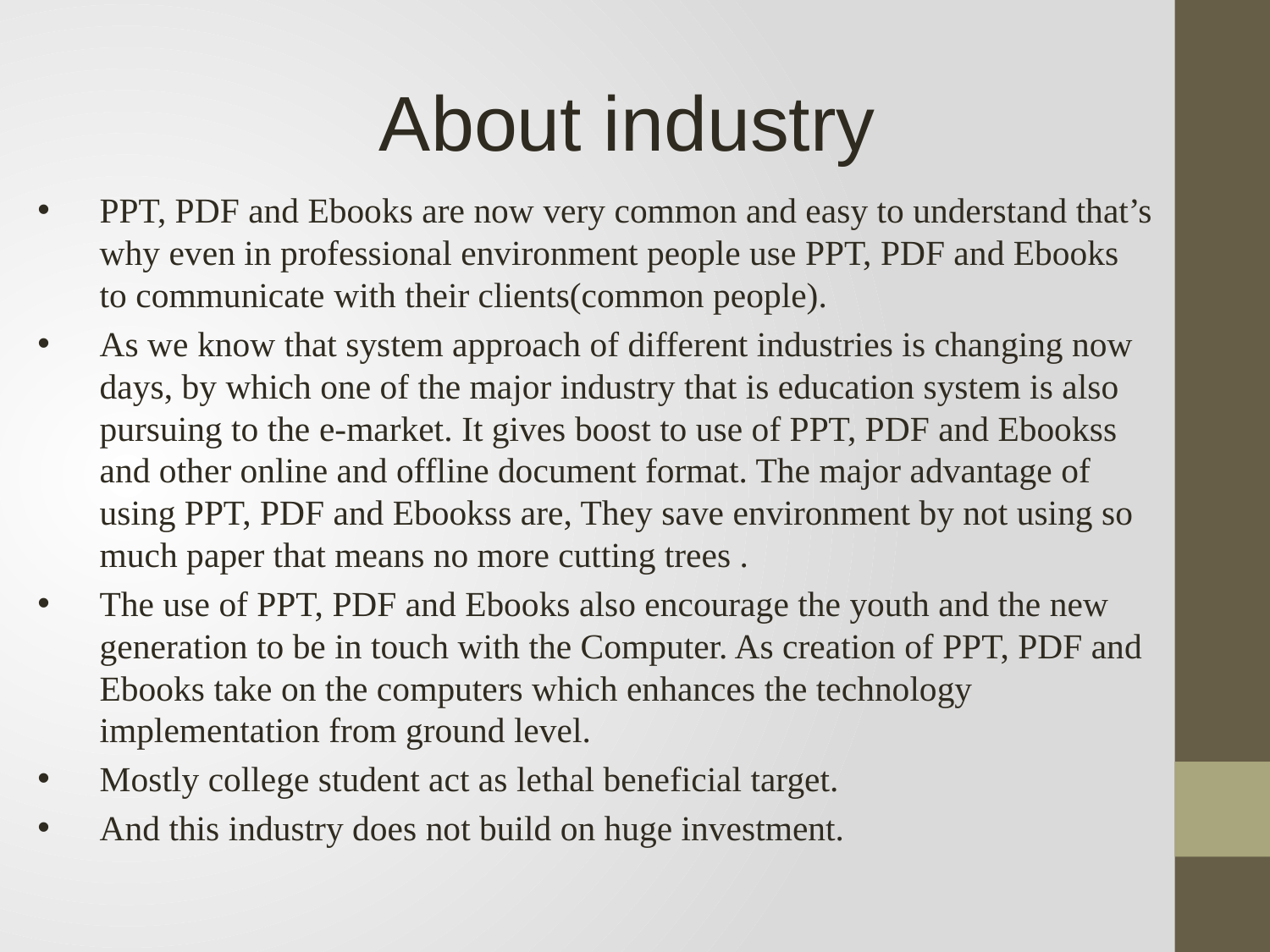

About industry
PPT, PDF and Ebooks are now very common and easy to understand that’s why even in professional environment people use PPT, PDF and Ebooks to communicate with their clients(common people).
As we know that system approach of different industries is changing now days, by which one of the major industry that is education system is also pursuing to the e-market. It gives boost to use of PPT, PDF and Ebookss and other online and offline document format. The major advantage of using PPT, PDF and Ebookss are, They save environment by not using so much paper that means no more cutting trees .
The use of PPT, PDF and Ebooks also encourage the youth and the new generation to be in touch with the Computer. As creation of PPT, PDF and Ebooks take on the computers which enhances the technology implementation from ground level.
Mostly college student act as lethal beneficial target.
And this industry does not build on huge investment.